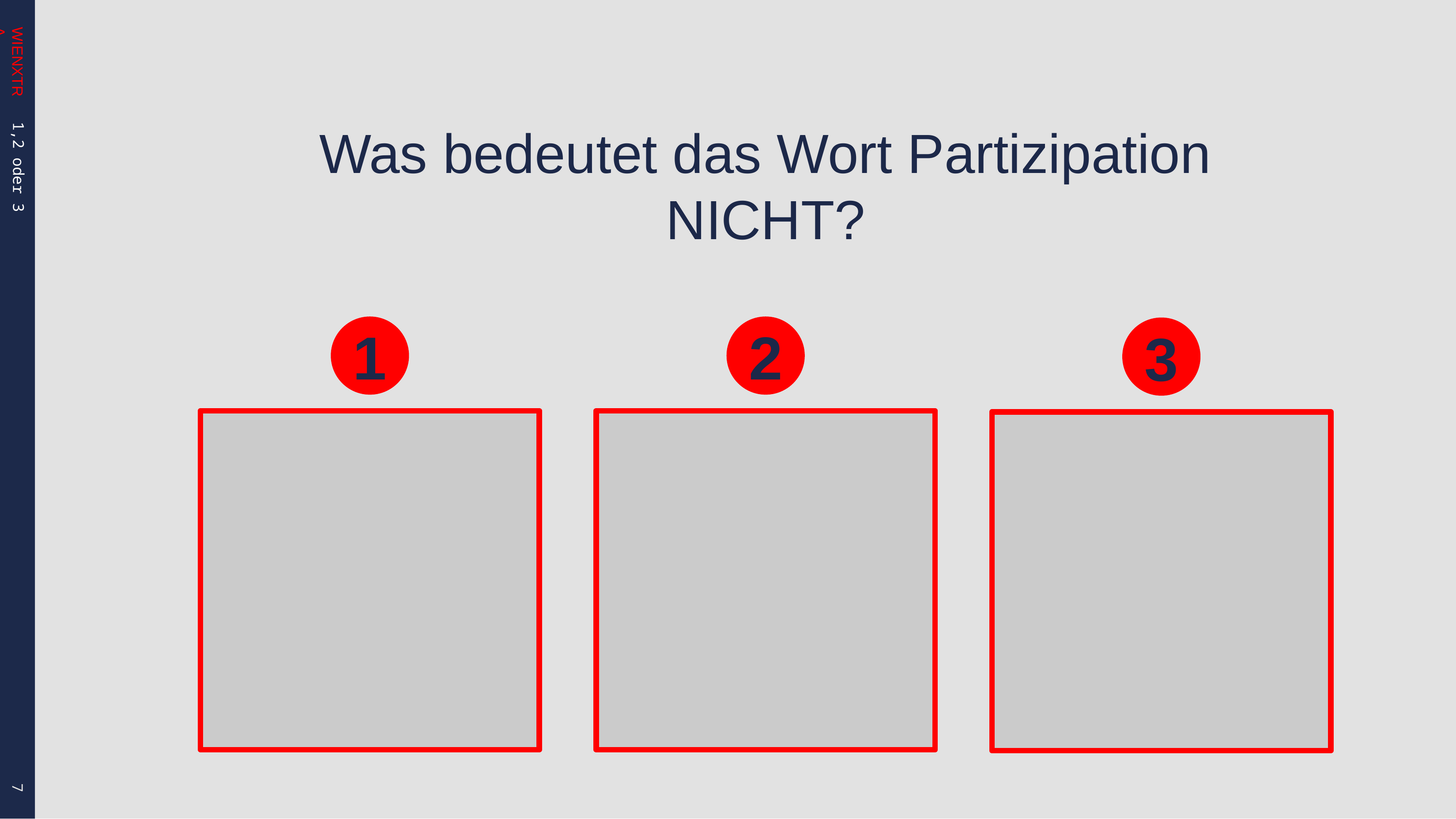

Was bedeutet das Wort Partizipation NICHT?
1

2

3

1,2 oder 3